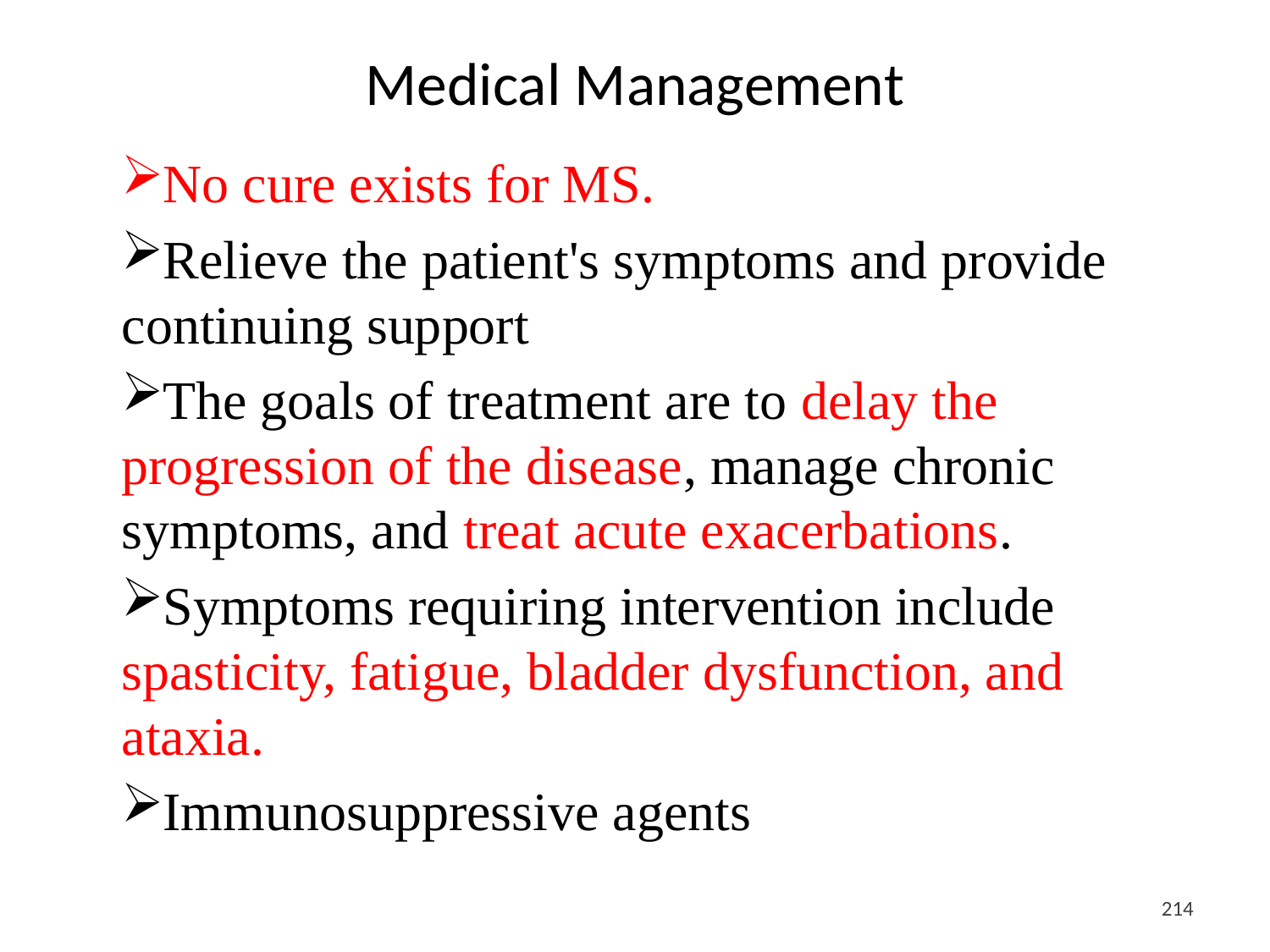

# Medical Management
No cure exists for MS.
Relieve the patient's symptoms and provide continuing support
The goals of treatment are to delay the progression of the disease, manage chronic symptoms, and treat acute exacerbations.
Symptoms requiring intervention include spasticity, fatigue, bladder dysfunction, and ataxia.
Immunosuppressive agents

214